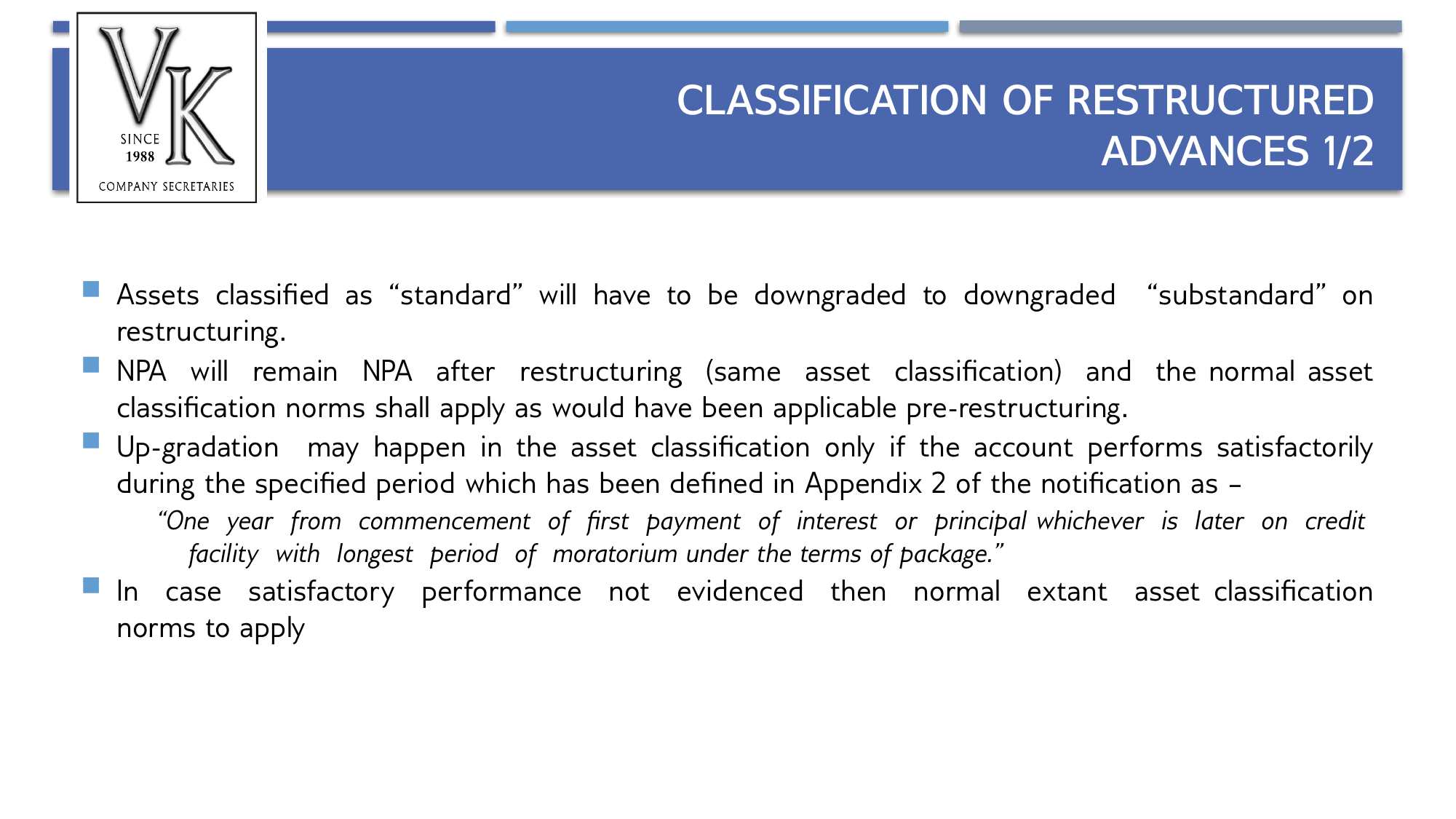

# Classification of Restructured Advances 1/2
Assets classified as “standard” will have to be downgraded to downgraded  “substandard” on restructuring.
NPA  will  remain  NPA  after  restructuring  (same  asset  classification)  and  the normal asset classification norms shall apply as would have been applicable pre-restructuring.
Up-gradation  may happen in the asset classification only if the account performs satisfactorily during the specified period which has been defined in Appendix 2 of the notification as –
“One  year  from  commencement  of  first  payment  of  interest  or  principal whichever  is  later  on  credit  facility  with  longest  period  of  moratorium under the terms of package.”
In  case  satisfactory  performance  not  evidenced  then  normal  extant  asset classification norms to apply